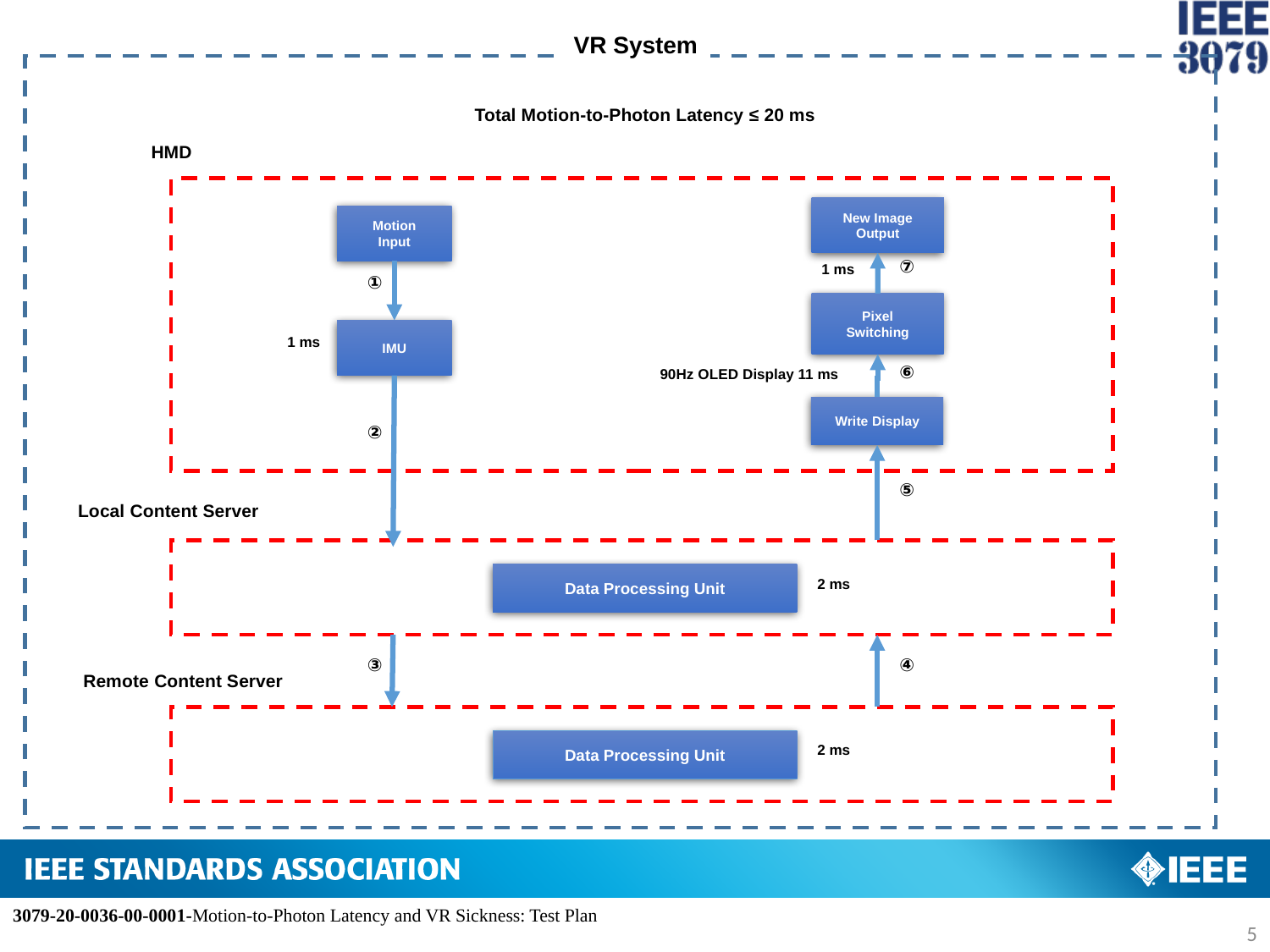

VR System

Total Motion-to-Photon Latency ≤ 20 ms
HMD

New Image
Output
Motion
Input
⑦
1 ms
①
Pixel
Switching
IMU
1 ms
⑥
90Hz OLED Display 11 ms
Write Display
②
⑤
Local Content Server

Data Processing Unit
2 ms
③
④
Remote Content Server

Data Processing Unit
2 ms
5